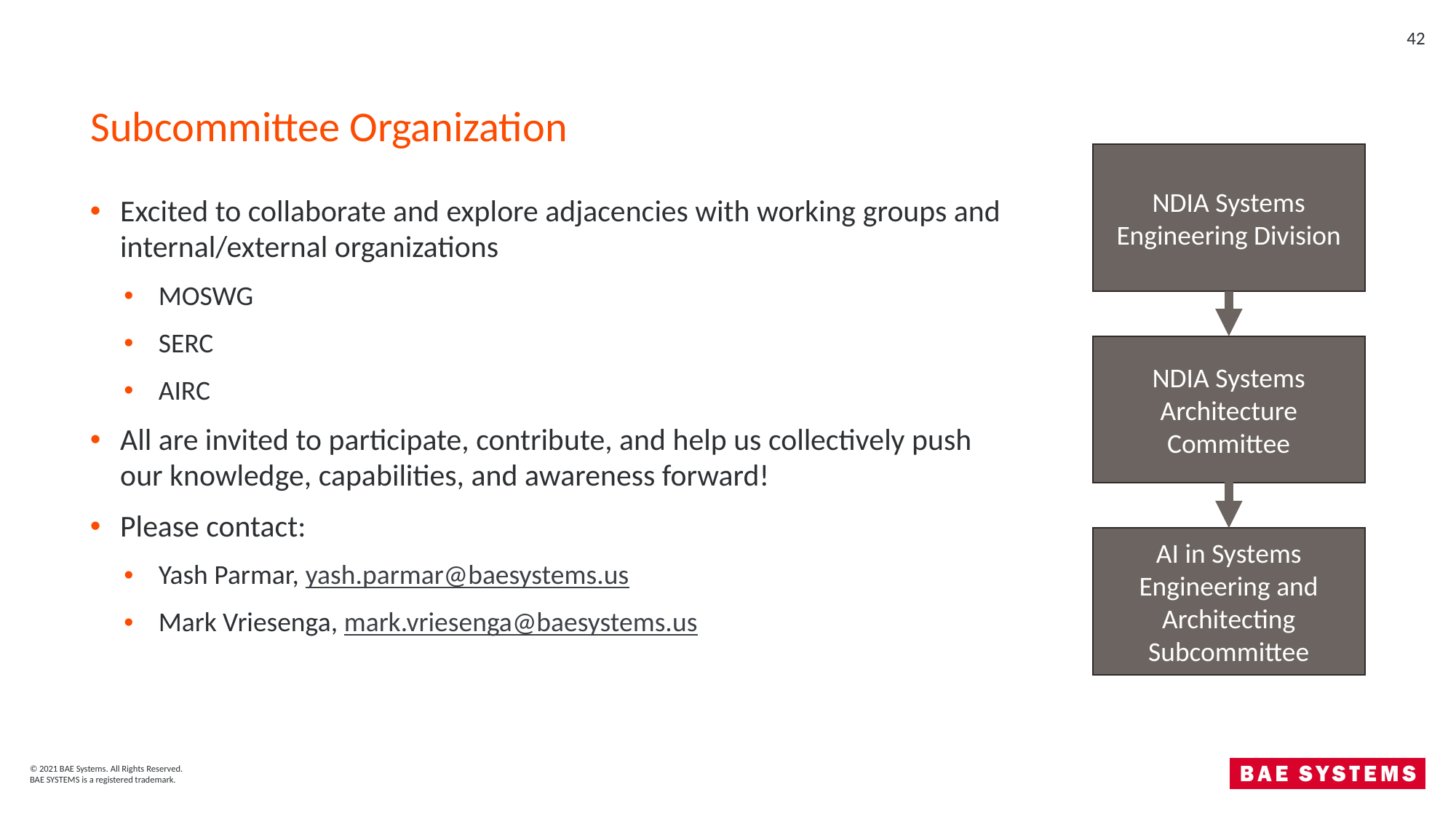

42
# Subcommittee Organization
NDIA Systems Engineering Division
Excited to collaborate and explore adjacencies with working groups and internal/external organizations
MOSWG
SERC
AIRC
All are invited to participate, contribute, and help us collectively push our knowledge, capabilities, and awareness forward!
Please contact:
Yash Parmar, yash.parmar@baesystems.us
Mark Vriesenga, mark.vriesenga@baesystems.us

NDIA Systems Architecture Committee
AI in Systems Engineering and Architecting Subcommittee